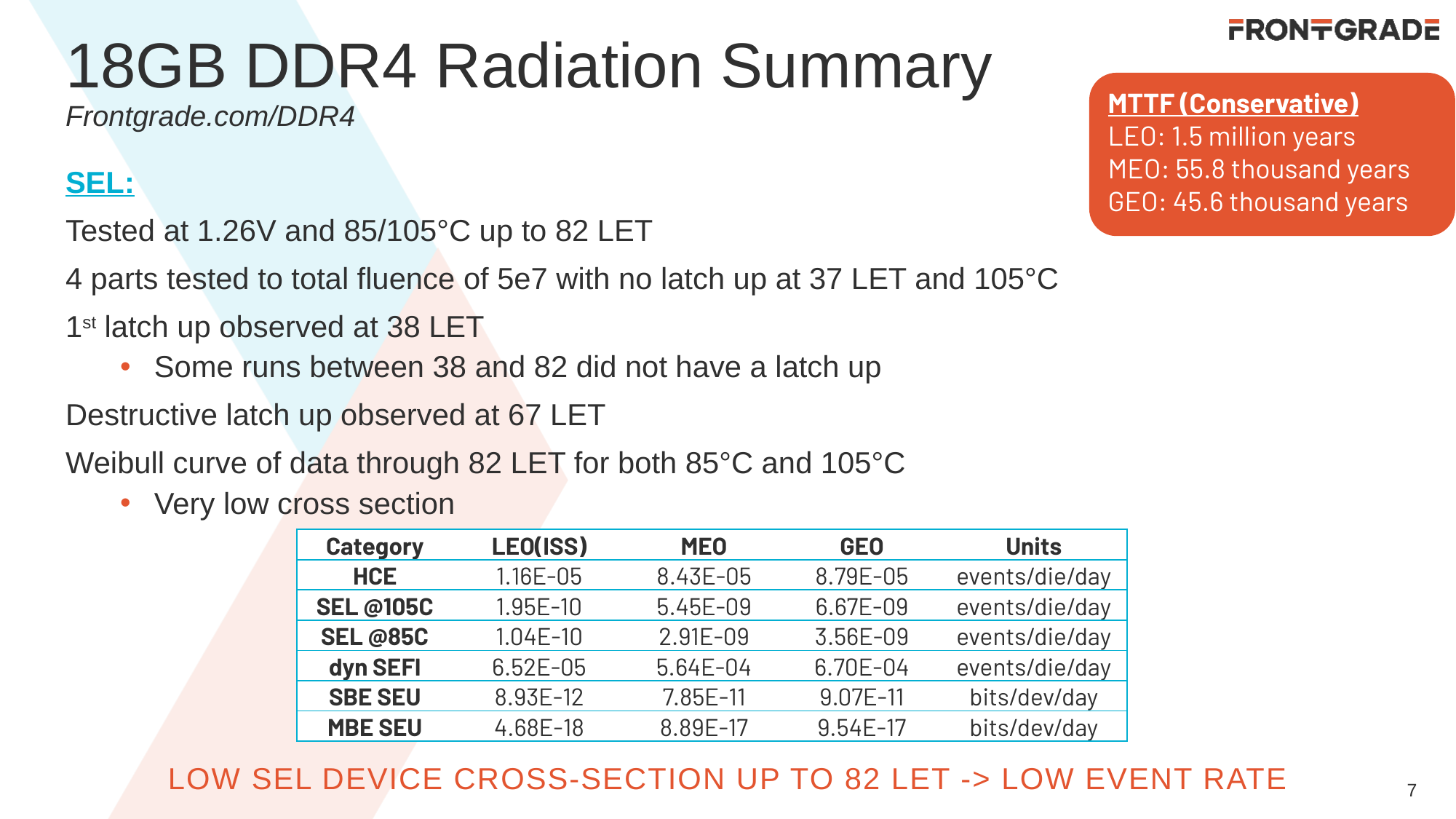

# 18GB DDR4 Radiation Summary Frontgrade.com/DDR4
MTTF (Conservative)
LEO: 1.5 million years
MEO: 55.8 thousand years
GEO: 45.6 thousand years
SEL:
Tested at 1.26V and 85/105°C up to 82 LET
4 parts tested to total fluence of 5e7 with no latch up at 37 LET and 105°C
1st latch up observed at 38 LET
Some runs between 38 and 82 did not have a latch up
Destructive latch up observed at 67 LET
Weibull curve of data through 82 LET for both 85°C and 105°C
Very low cross section

| Category | LEO(ISS) | MEO | GEO | Units |
| --- | --- | --- | --- | --- |
| HCE | 1.16E-05 | 8.43E-05 | 8.79E-05 | events/die/day |
| SEL @105C | 1.95E-10 | 5.45E-09 | 6.67E-09 | events/die/day |
| SEL @85C | 1.04E-10 | 2.91E-09 | 3.56E-09 | events/die/day |
| dyn SEFI | 6.52E-05 | 5.64E-04 | 6.70E-04 | events/die/day |
| SBE SEU | 8.93E-12 | 7.85E-11 | 9.07E-11 | bits/dev/day |
| MBE SEU | 4.68E-18 | 8.89E-17 | 9.54E-17 | bits/dev/day |
LOW SEL DEVICE CROSS-SECTION UP TO 82 LET -> LOW EVENT RATE
7